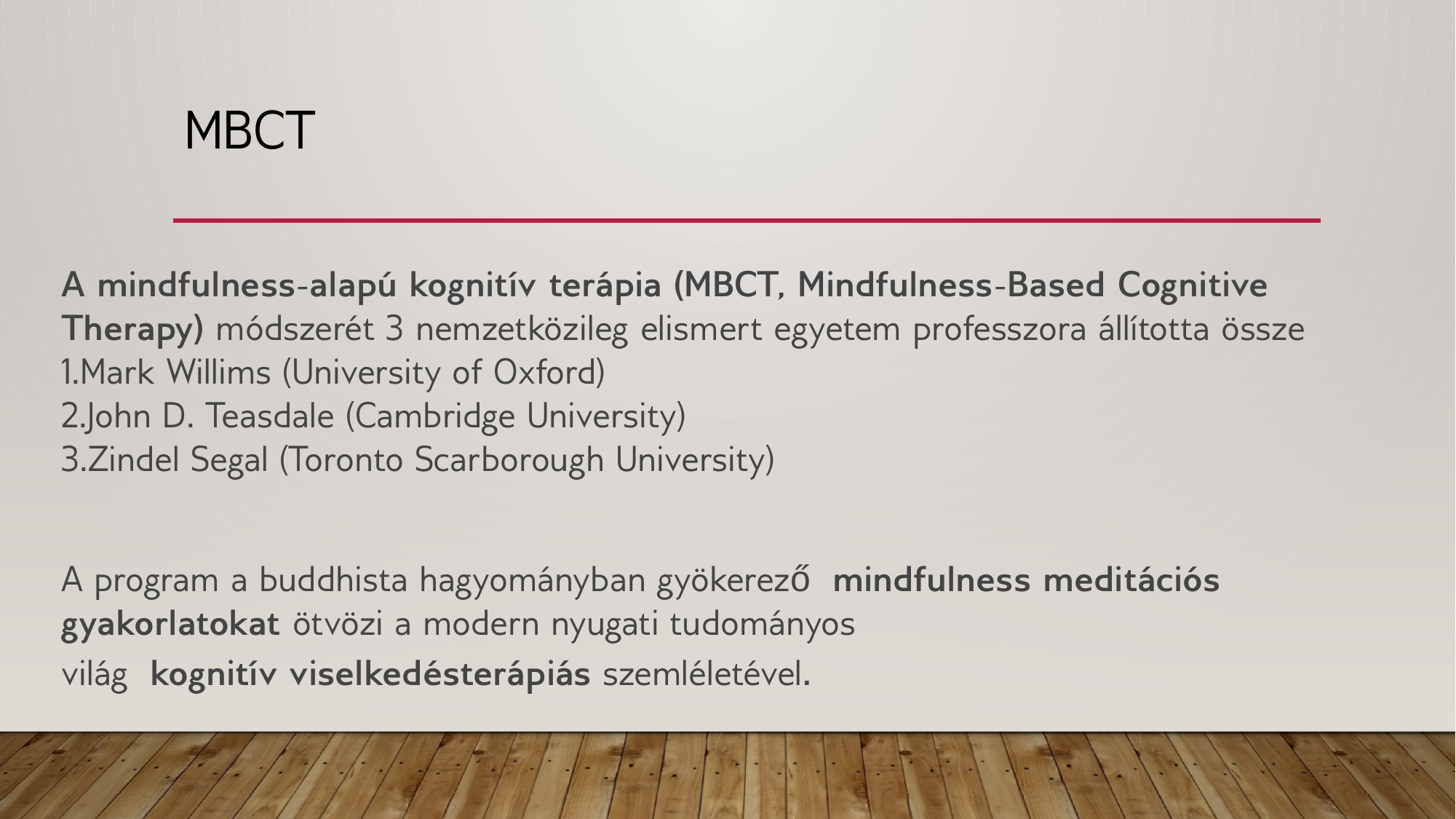

# MBCT
A mindfulness-alapú kognitív terápia (MBCT, Mindfulness-Based Cognitive Therapy) módszerét 3 nemzetközileg elismert egyetem professzora állította össze
Mark Willims (University of Oxford)
John D. Teasdale (Cambridge University)
Zindel Segal (Toronto Scarborough University)

A program a buddhista hagyományban gyökerező  mindfulness meditációs gyakorlatokat ötvözi a modern nyugati tudományos világ  kognitív viselkedésterápiás szemléletével.